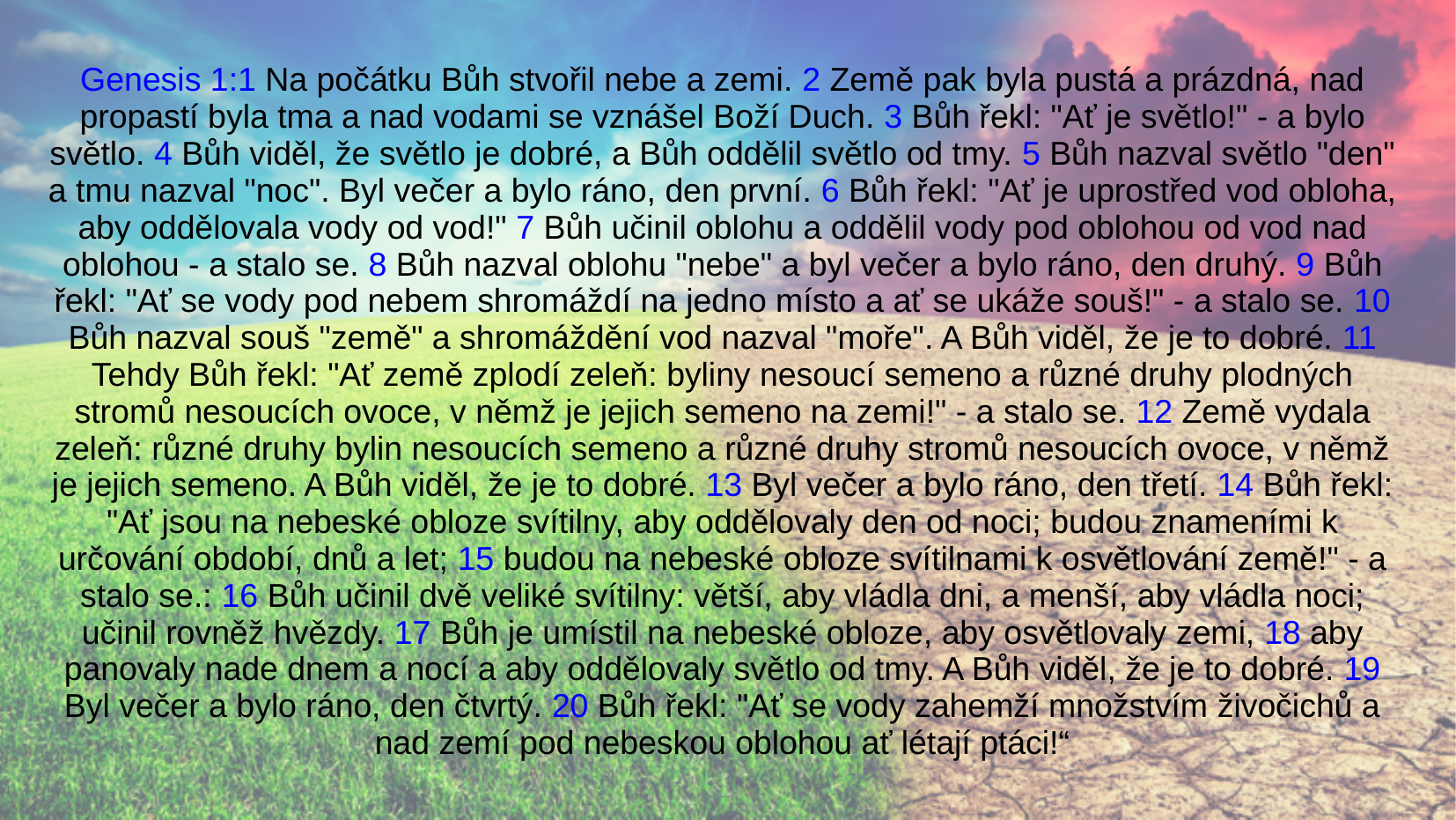

Genesis 1:1 Na počátku Bůh stvořil nebe a zemi. 2 Země pak byla pustá a prázdná, nad propastí byla tma a nad vodami se vznášel Boží Duch. 3 Bůh řekl: "Ať je světlo!" - a bylo světlo. 4 Bůh viděl, že světlo je dobré, a Bůh oddělil světlo od tmy. 5 Bůh nazval světlo "den" a tmu nazval "noc". Byl večer a bylo ráno, den první. 6 Bůh řekl: "Ať je uprostřed vod obloha, aby oddělovala vody od vod!" 7 Bůh učinil oblohu a oddělil vody pod oblohou od vod nad oblohou - a stalo se. 8 Bůh nazval oblohu "nebe" a byl večer a bylo ráno, den druhý. 9 Bůh řekl: "Ať se vody pod nebem shromáždí na jedno místo a ať se ukáže souš!" - a stalo se. 10 Bůh nazval souš "země" a shromáždění vod nazval "moře". A Bůh viděl, že je to dobré. 11 Tehdy Bůh řekl: "Ať země zplodí zeleň: byliny nesoucí semeno a různé druhy plodných stromů nesoucích ovoce, v němž je jejich semeno na zemi!" - a stalo se. 12 Země vydala zeleň: různé druhy bylin nesoucích semeno a různé druhy stromů nesoucích ovoce, v němž je jejich semeno. A Bůh viděl, že je to dobré. 13 Byl večer a bylo ráno, den třetí. 14 Bůh řekl: "Ať jsou na nebeské obloze svítilny, aby oddělovaly den od noci; budou znameními k určování období, dnů a let; 15 budou na nebeské obloze svítilnami k osvětlování země!" - a stalo se.: 16 Bůh učinil dvě veliké svítilny: větší, aby vládla dni, a menší, aby vládla noci; učinil rovněž hvězdy. 17 Bůh je umístil na nebeské obloze, aby osvětlovaly zemi, 18 aby panovaly nade dnem a nocí a aby oddělovaly světlo od tmy. A Bůh viděl, že je to dobré. 19 Byl večer a bylo ráno, den čtvrtý. 20 Bůh řekl: "Ať se vody zahemží množstvím živočichů a nad zemí pod nebeskou oblohou ať létají ptáci!“